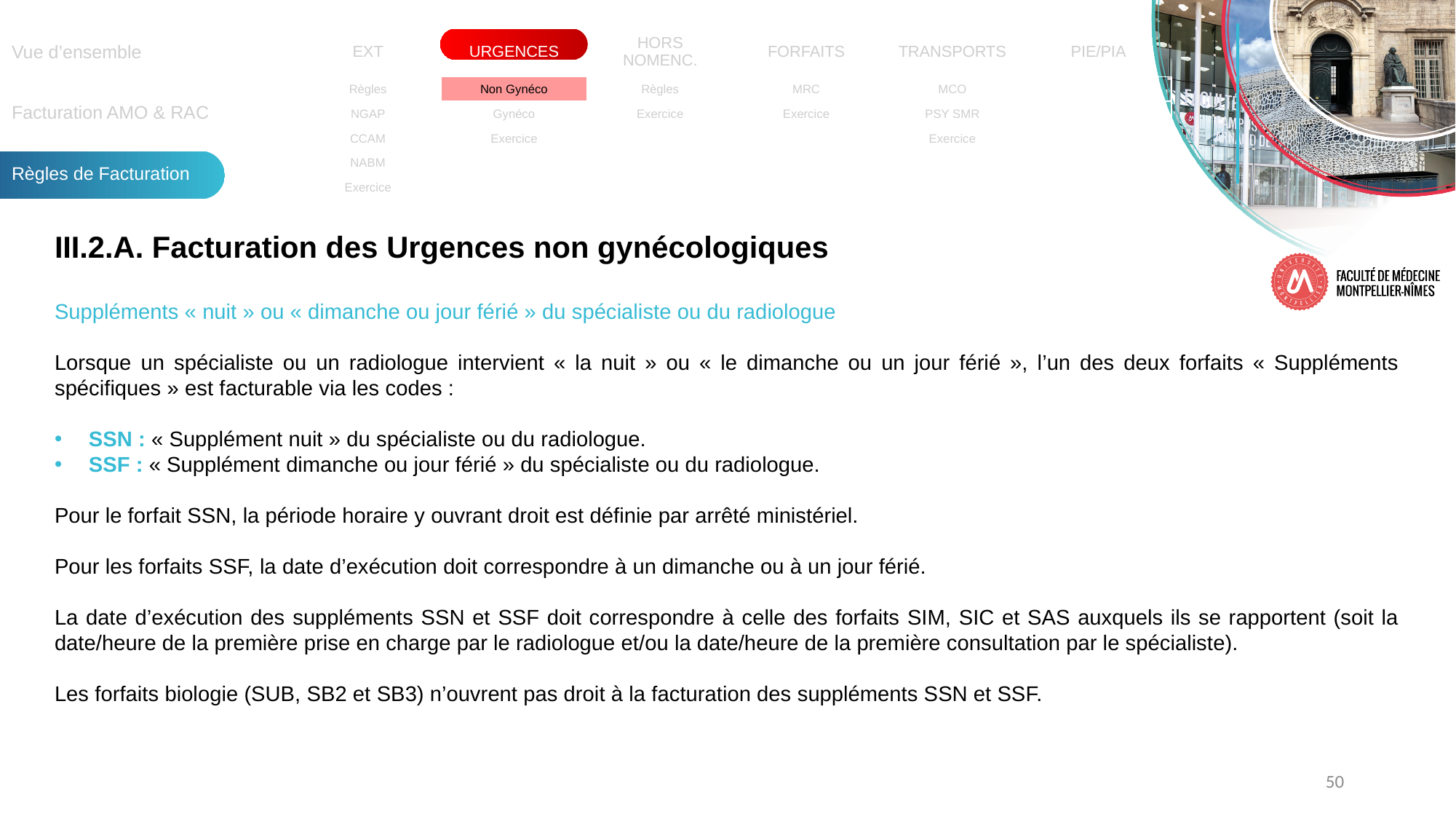

| Vue d’ensemble |
| --- |
| Facturation AMO & RAC |
| Règles de Facturation |
| EXT | URGENCES | HORS NOMENC. | FORFAITS | TRANSPORTS | PIE/PIA |
| --- | --- | --- | --- | --- | --- |

| Règles | Non Gynéco | Règles | MRC | MCO |  |
| --- | --- | --- | --- | --- | --- |
| NGAP | Gynéco | Exercice | Exercice | PSY SMR |  |
| CCAM | Exercice |  |  | Exercice |  |
| NABM |  |  |  |  |  |
| Exercice |  |  |  |  |  |

III.2.A. Facturation des Urgences non gynécologiques
Suppléments « nuit » ou « dimanche ou jour férié » du spécialiste ou du radiologue

Lorsque un spécialiste ou un radiologue intervient « la nuit » ou « le dimanche ou un jour férié », l’un des deux forfaits « Suppléments spécifiques » est facturable via les codes :

SSN : « Supplément nuit » du spécialiste ou du radiologue.
SSF : « Supplément dimanche ou jour férié » du spécialiste ou du radiologue.

Pour le forfait SSN, la période horaire y ouvrant droit est définie par arrêté ministériel.

Pour les forfaits SSF, la date d’exécution doit correspondre à un dimanche ou à un jour férié.

La date d’exécution des suppléments SSN et SSF doit correspondre à celle des forfaits SIM, SIC et SAS auxquels ils se rapportent (soit la date/heure de la première prise en charge par le radiologue et/ou la date/heure de la première consultation par le spécialiste).

Les forfaits biologie (SUB, SB2 et SB3) n’ouvrent pas droit à la facturation des suppléments SSN et SSF.
50